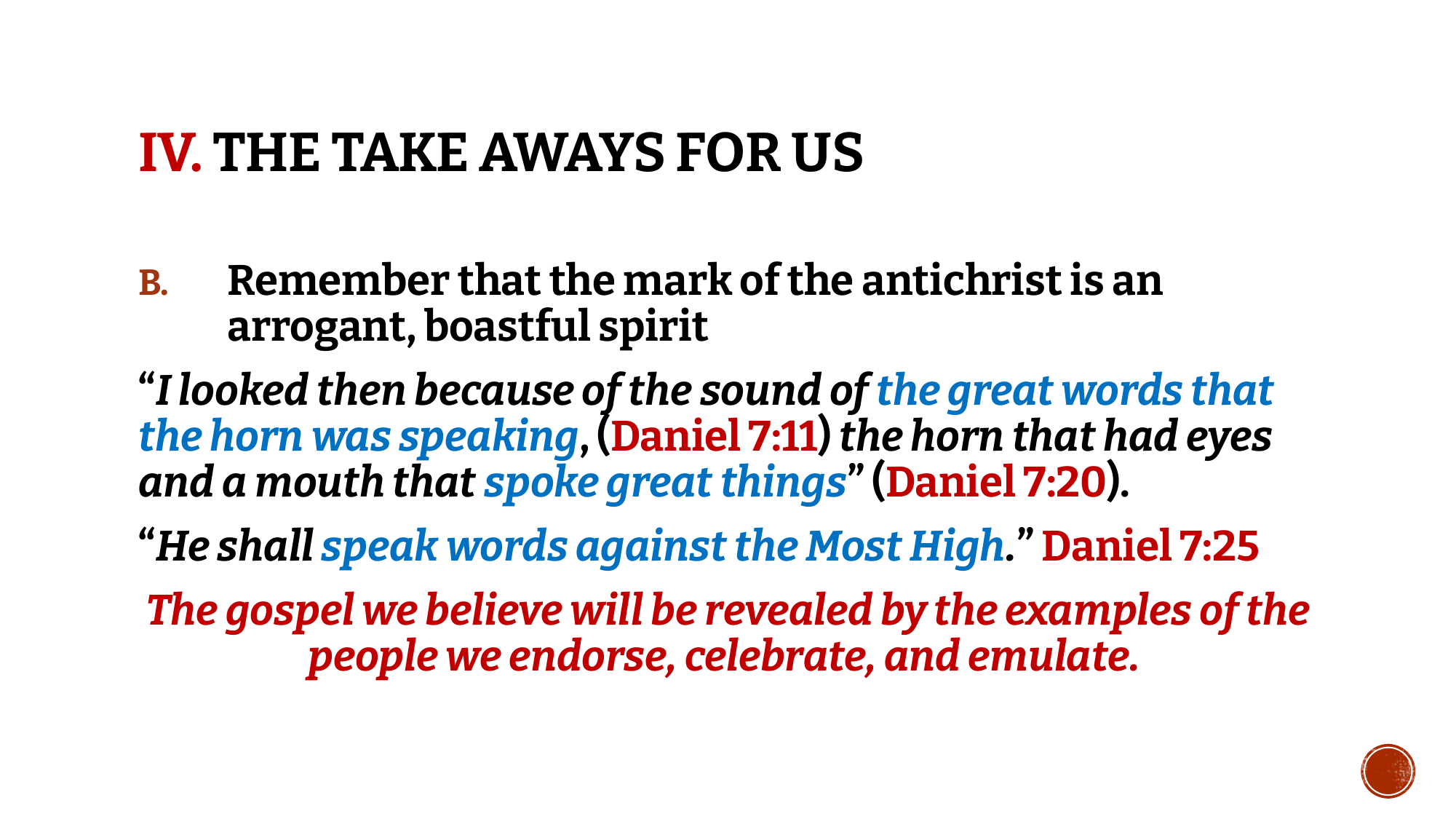

# IV. The take aways for us
Remember that the mark of the antichrist is an arrogant, boastful spirit
“I looked then because of the sound of the great words that the horn was speaking, (Daniel 7:11) the horn that had eyes and a mouth that spoke great things” (Daniel 7:20).
“He shall speak words against the Most High.” Daniel 7:25
The gospel we believe will be revealed by the examples of the people we endorse, celebrate, and emulate.